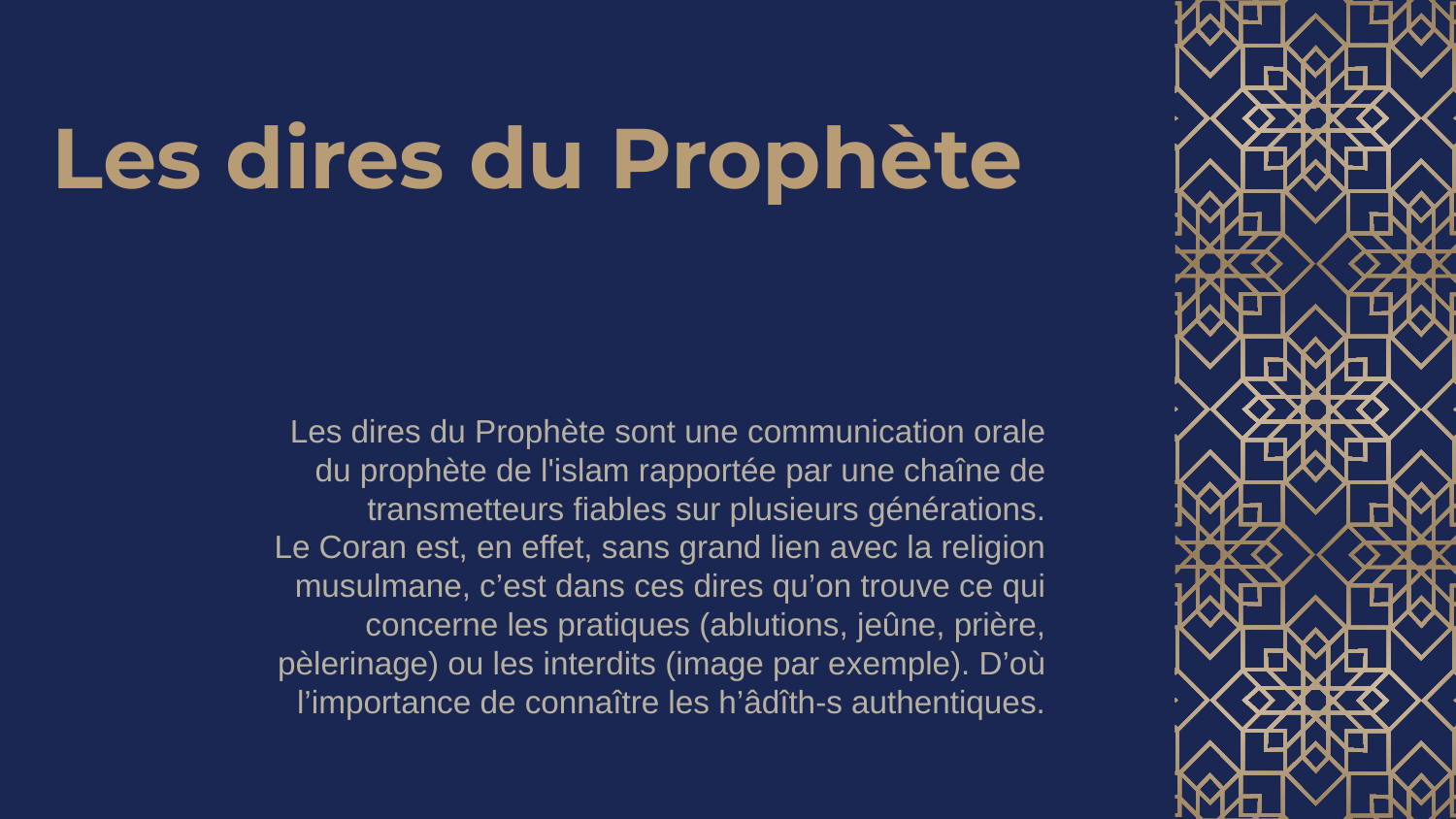

# Les dires du Prophète
Les dires du Prophète sont une communication orale du prophète de l'islam rapportée par une chaîne de transmetteurs fiables sur plusieurs générations.
Le Coran est, en effet, sans grand lien avec la religion musulmane, c’est dans ces dires qu’on trouve ce qui concerne les pratiques (ablutions, jeûne, prière, pèlerinage) ou les interdits (image par exemple). D’où l’importance de connaître les h’âdîth-s authentiques.